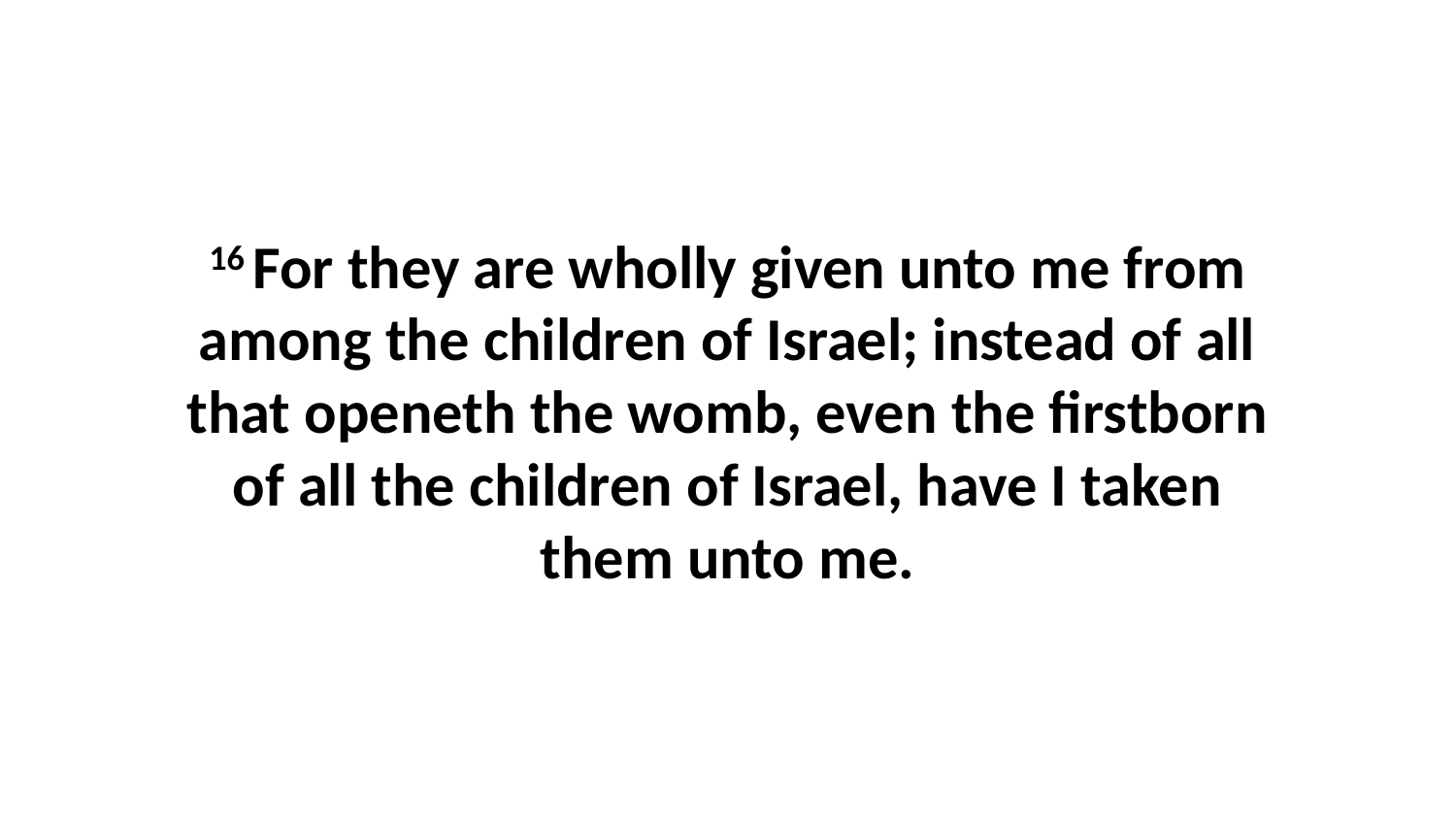

16 For they are wholly given unto me from among the children of Israel; instead of all that openeth the womb, even the firstborn of all the children of Israel, have I taken them unto me.